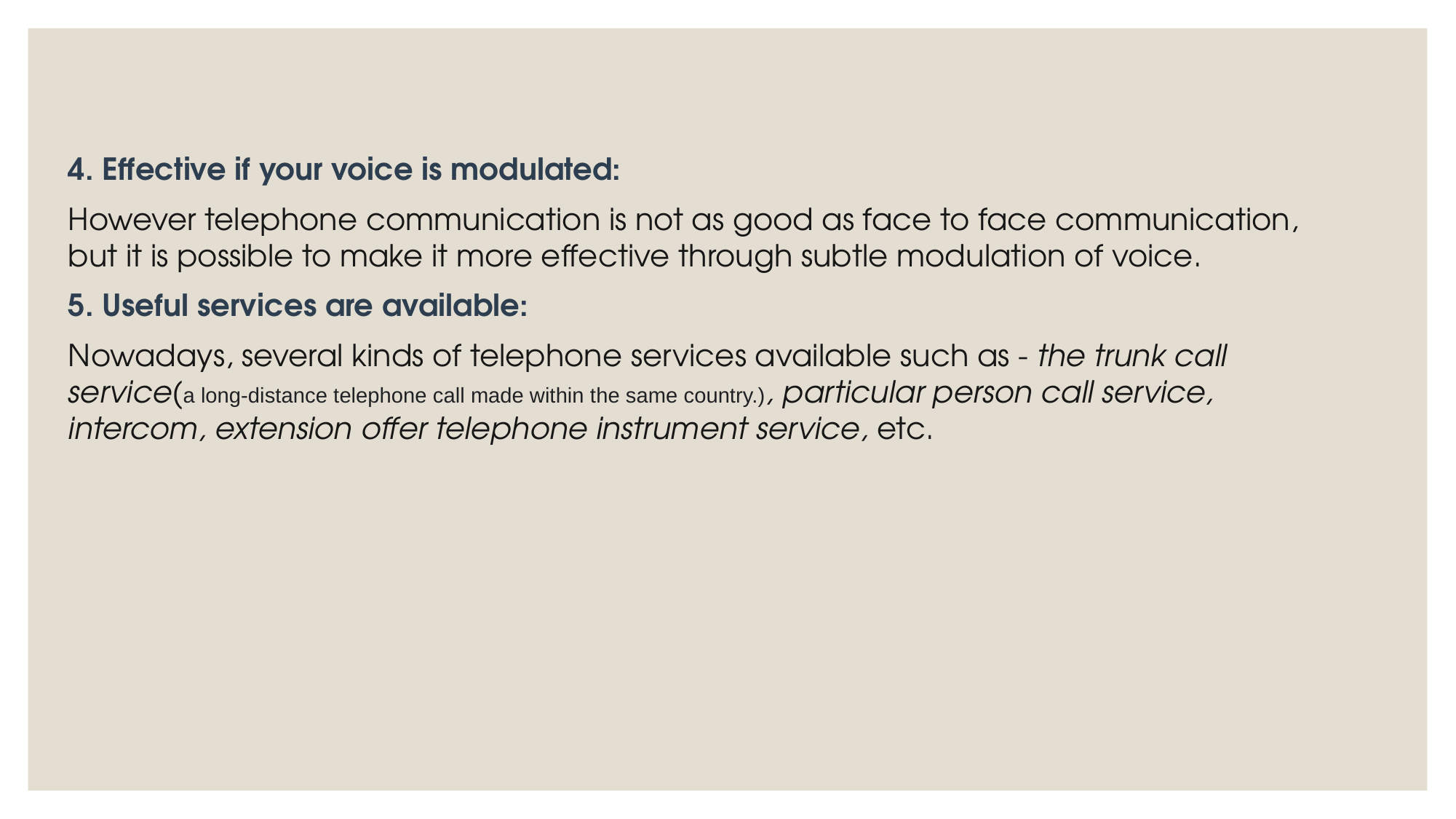

#
4. Effective if your voice is modulated:
However telephone communication is not as good as face to face communication, but it is possible to make it more effective through subtle modulation of voice.
5. Useful services are available:
Nowadays, several kinds of telephone services available such as - the trunk call service(a long-distance telephone call made within the same country.), particular person call service, intercom, extension offer telephone instrument service, etc.